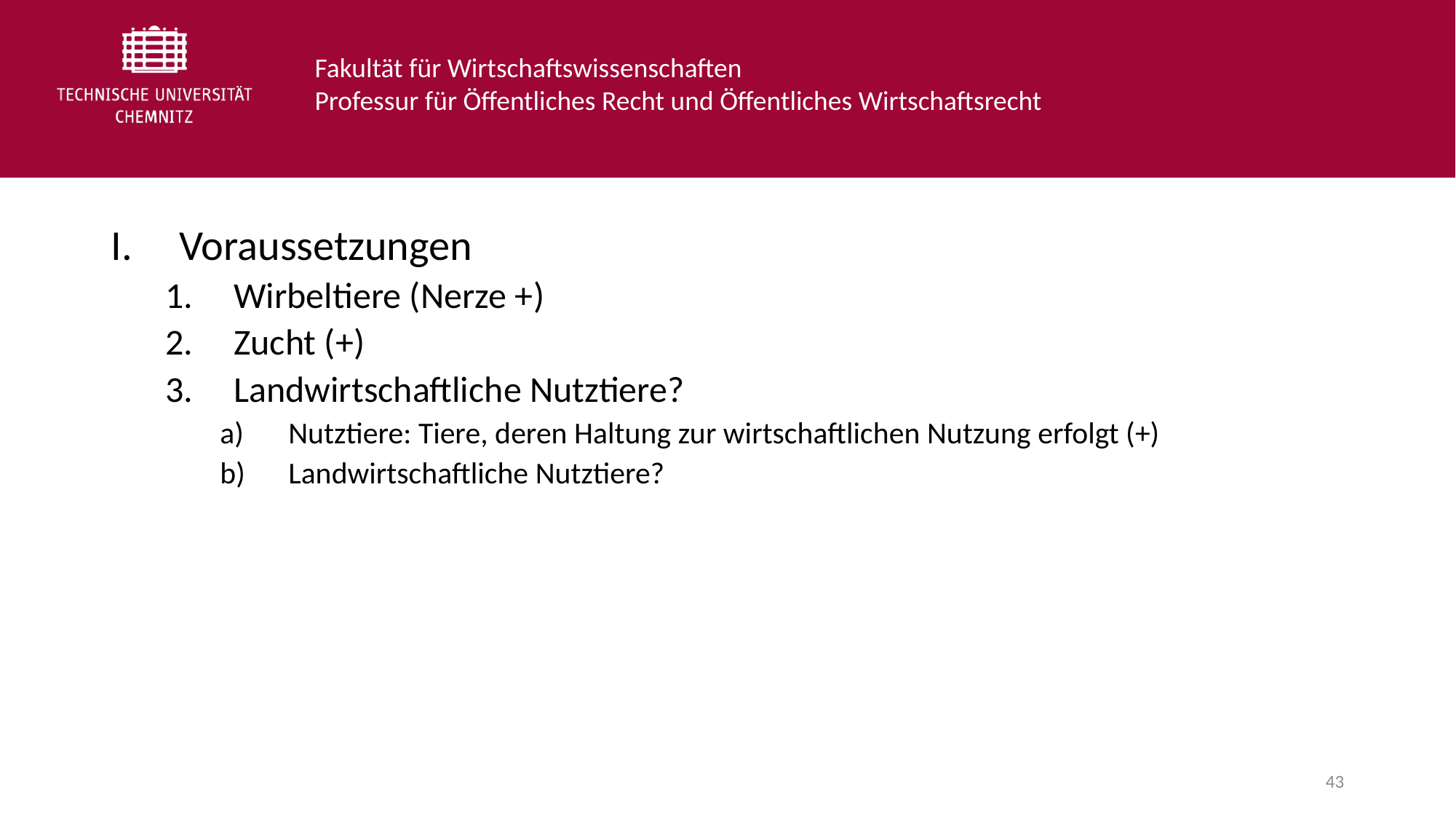

Voraussetzungen
Wirbeltiere (Nerze +)
Zucht (+)
Landwirtschaftliche Nutztiere?
Nutztiere: Tiere, deren Haltung zur wirtschaftlichen Nutzung erfolgt (+)
Landwirtschaftliche Nutztiere?
43